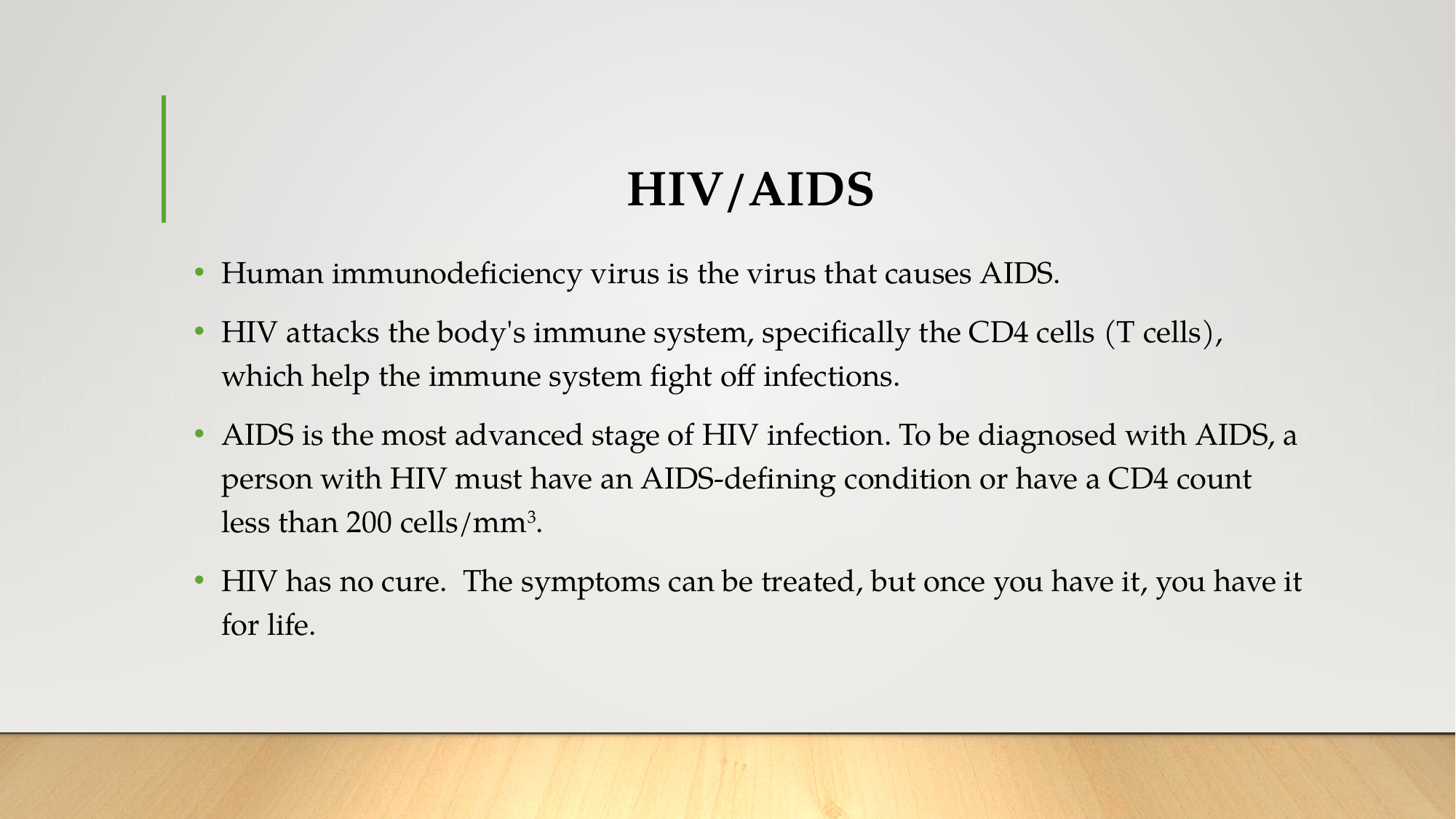

# HIV/AIDS
Human immunodeficiency virus is the virus that causes AIDS.
HIV attacks the body's immune system, specifically the CD4 cells (T cells), which help the immune system fight off infections.
AIDS is the most advanced stage of HIV infection. To be diagnosed with AIDS, a person with HIV must have an AIDS-defining condition or have a CD4 count less than 200 cells/mm3.
HIV has no cure.  The symptoms can be treated, but once you have it, you have it for life.